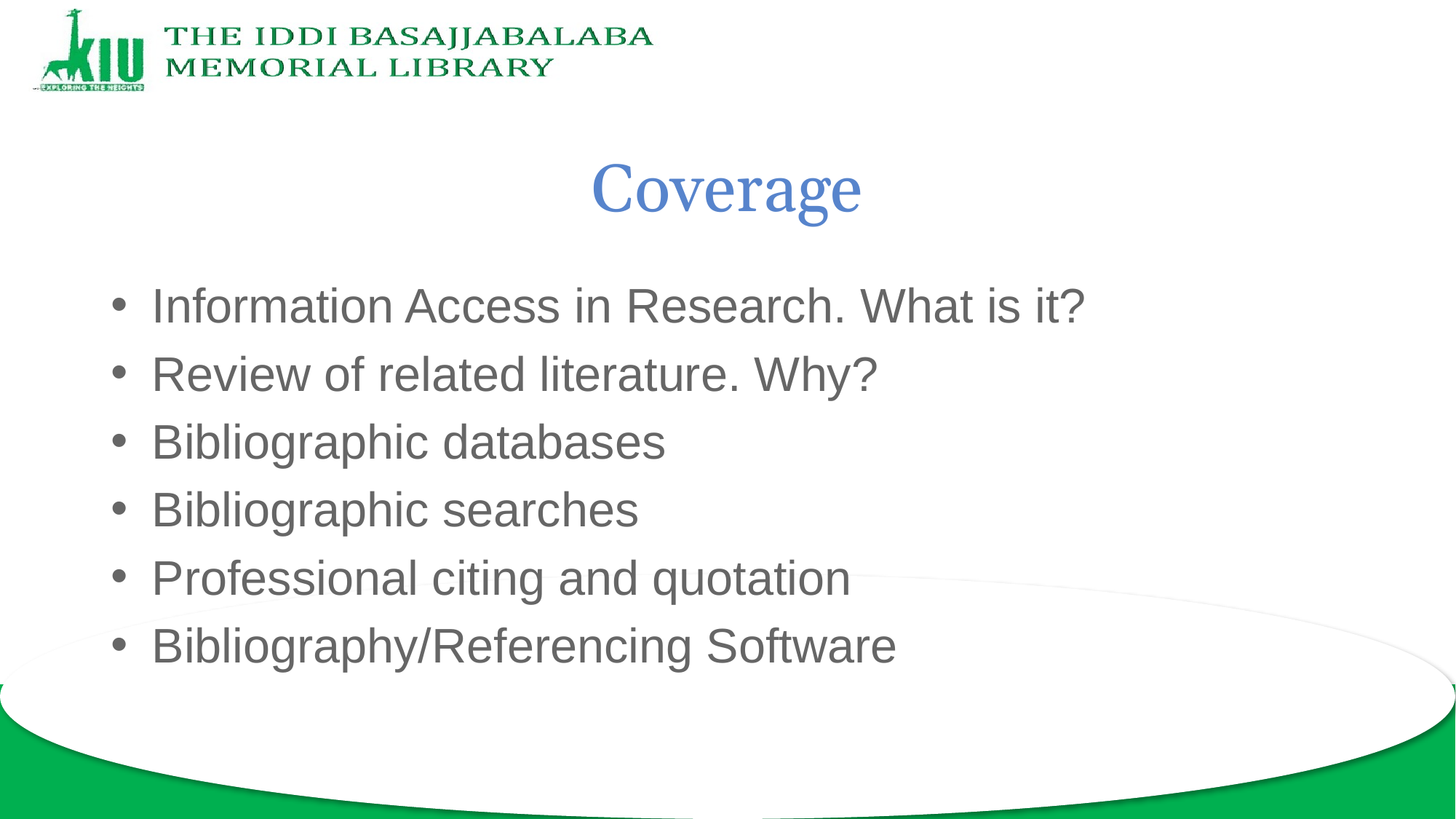

# Coverage
Information Access in Research. What is it?
Review of related literature. Why?
Bibliographic databases
Bibliographic searches
Professional citing and quotation
Bibliography/Referencing Software